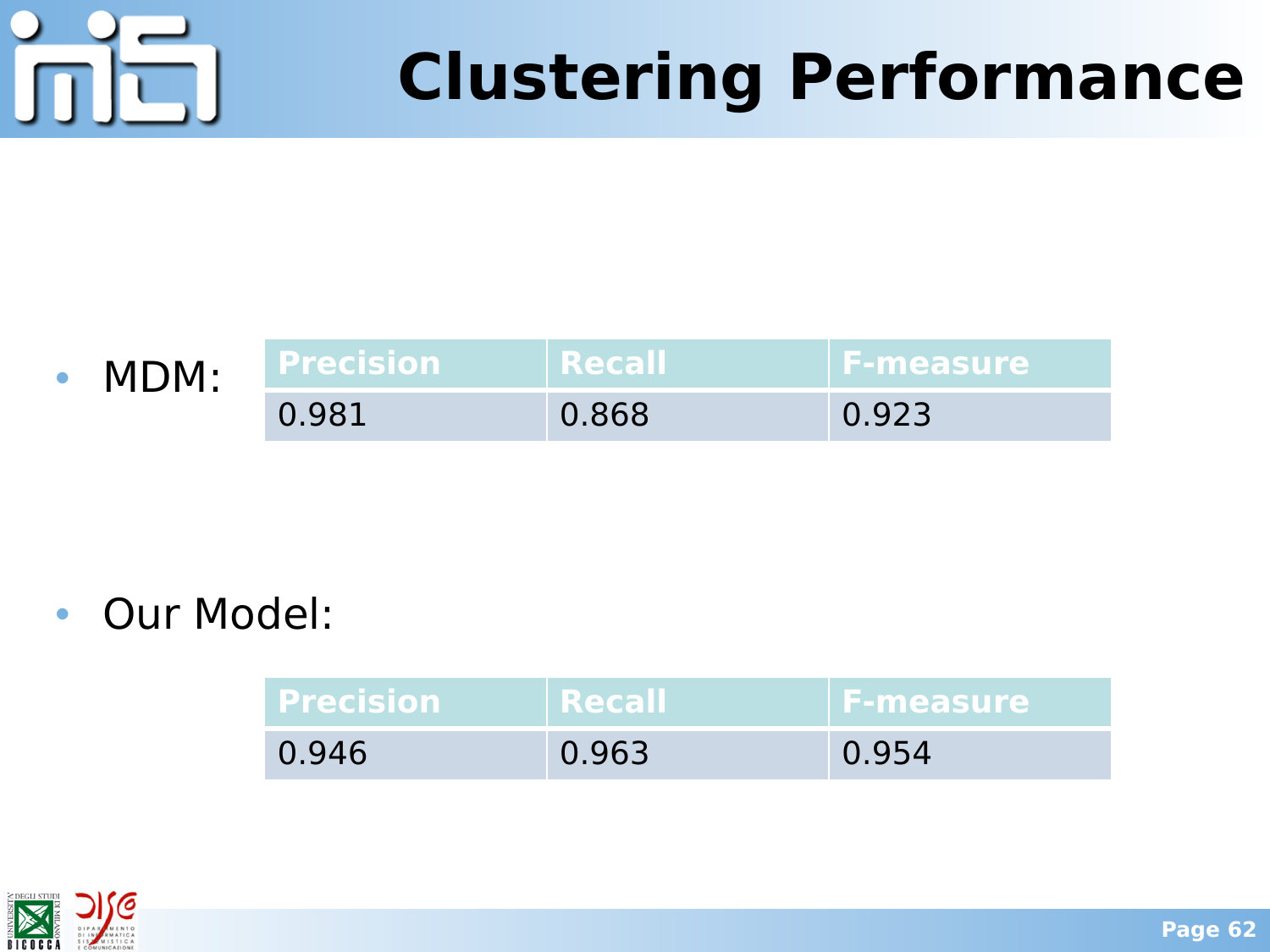

# Clustering Performance
MDM:

Our Model:

| Precision | Recall | F-measure |
| --- | --- | --- |
| 0.981 | 0.868 | 0.923 |
| Precision | Recall | F-measure |
| --- | --- | --- |
| 0.946 | 0.963 | 0.954 |
Page 62